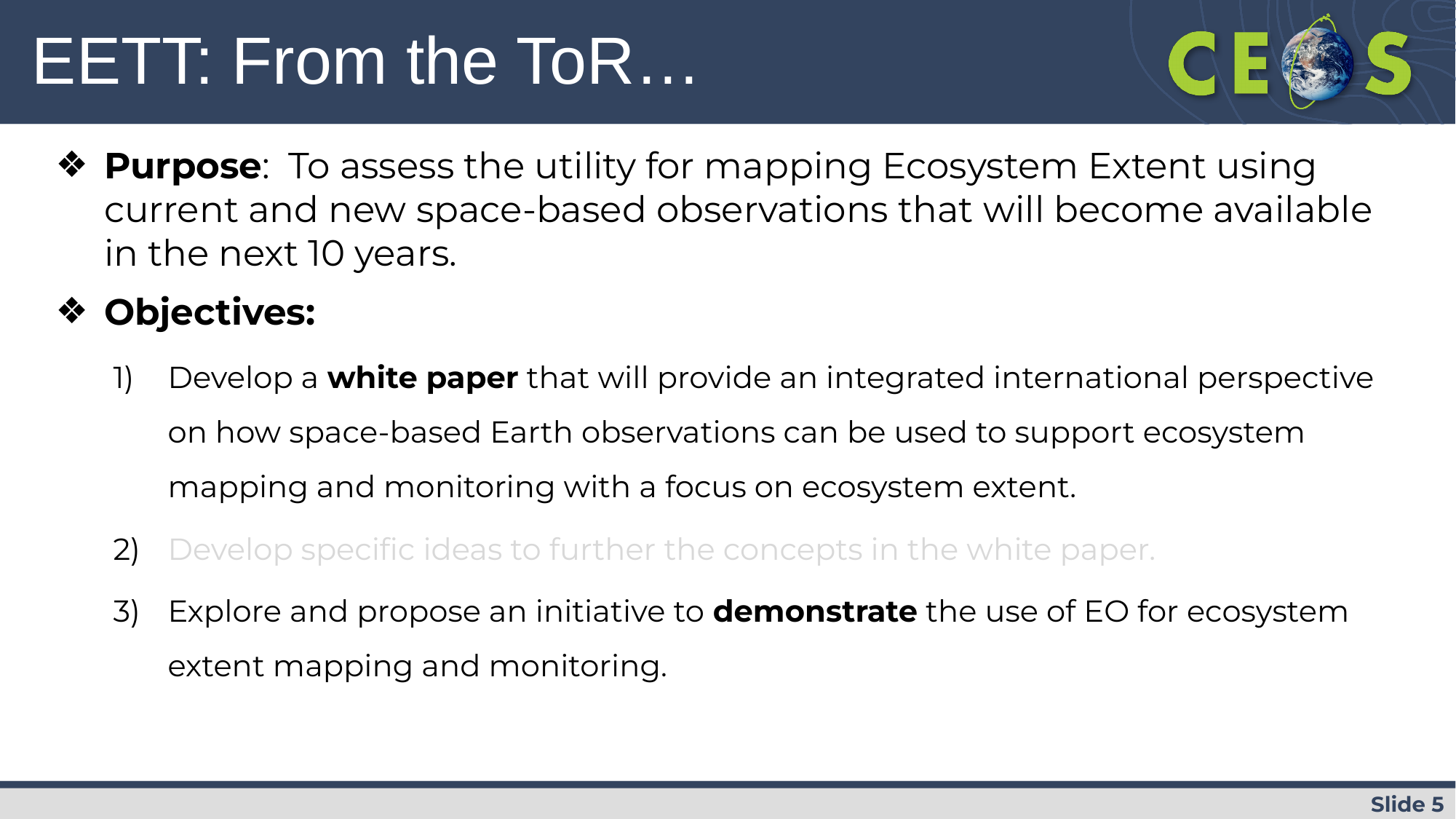

# EETT: From the ToR…
Purpose:  To assess the utility for mapping Ecosystem Extent using current and new space-based observations that will become available in the next 10 years.
Objectives:
Develop a white paper that will provide an integrated international perspective on how space-based Earth observations can be used to support ecosystem mapping and monitoring with a focus on ecosystem extent.
Develop specific ideas to further the concepts in the white paper.
Explore and propose an initiative to demonstrate the use of EO for ecosystem extent mapping and monitoring.